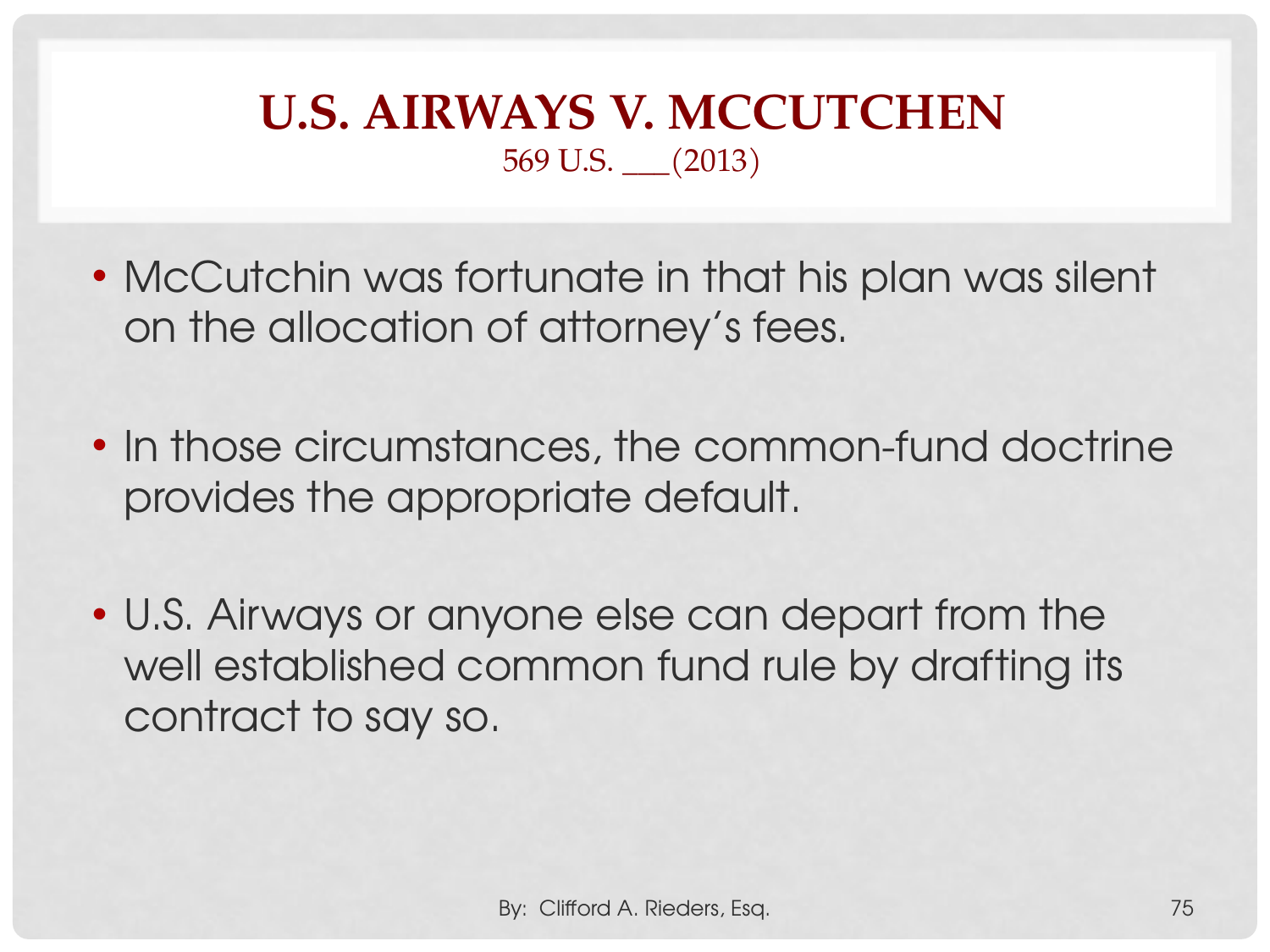

# U.S. Airways v. mccutchen 569 U.s. ___(2013)
McCutchin was fortunate in that his plan was silent on the allocation of attorney’s fees.

In those circumstances, the common-fund doctrine provides the appropriate default.

U.S. Airways or anyone else can depart from the well established common fund rule by drafting its contract to say so.
By:  Clifford A. Rieders, Esq.
75